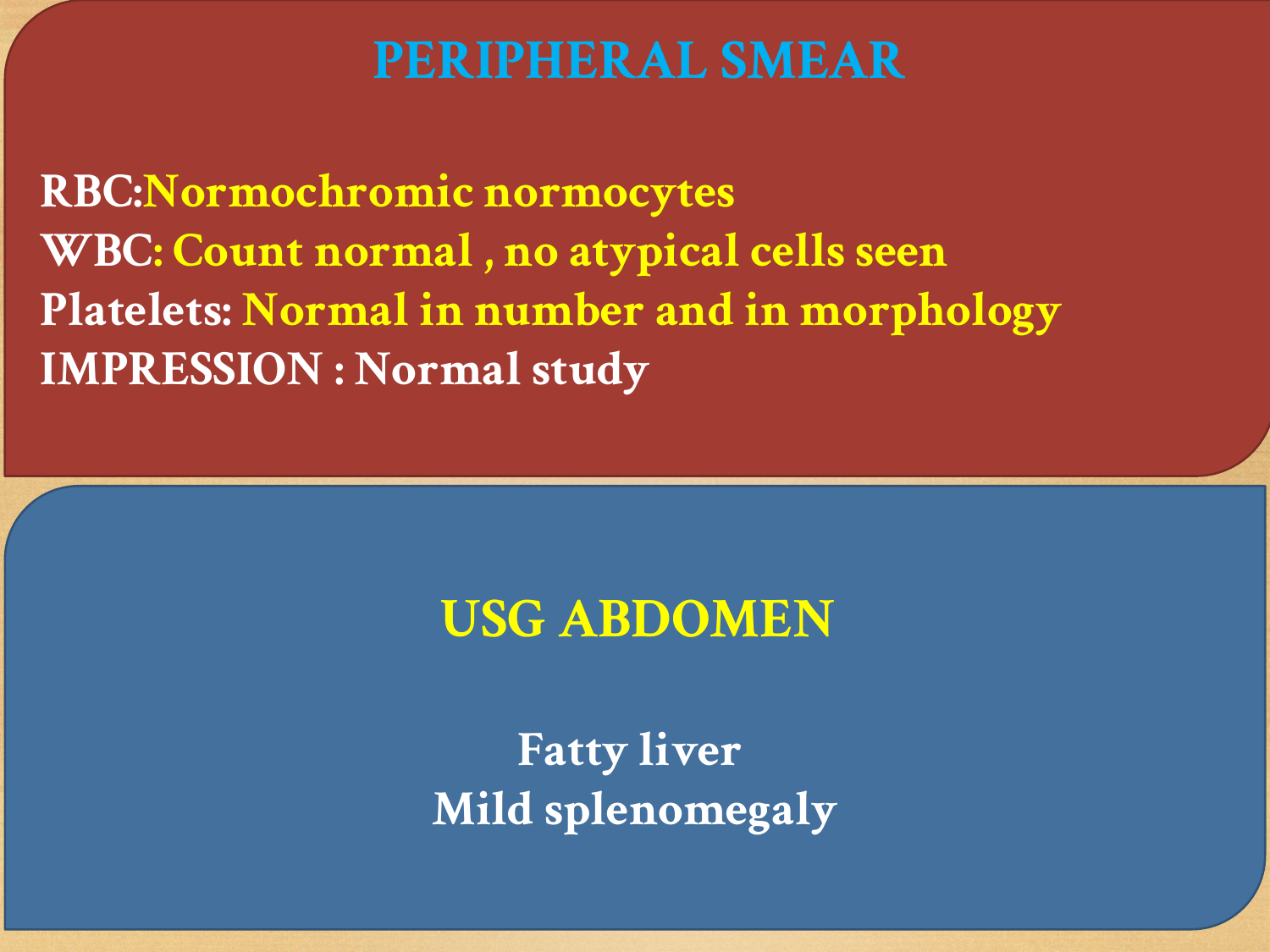

PERIPHERAL SMEAR

RBC:Normochromic normocytes
WBC: Count normal , no atypical cells seen
Platelets: Normal in number and in morphology
IMPRESSION : Normal study

#

 USG ABDOMEN

Fatty liver
Mild splenomegaly